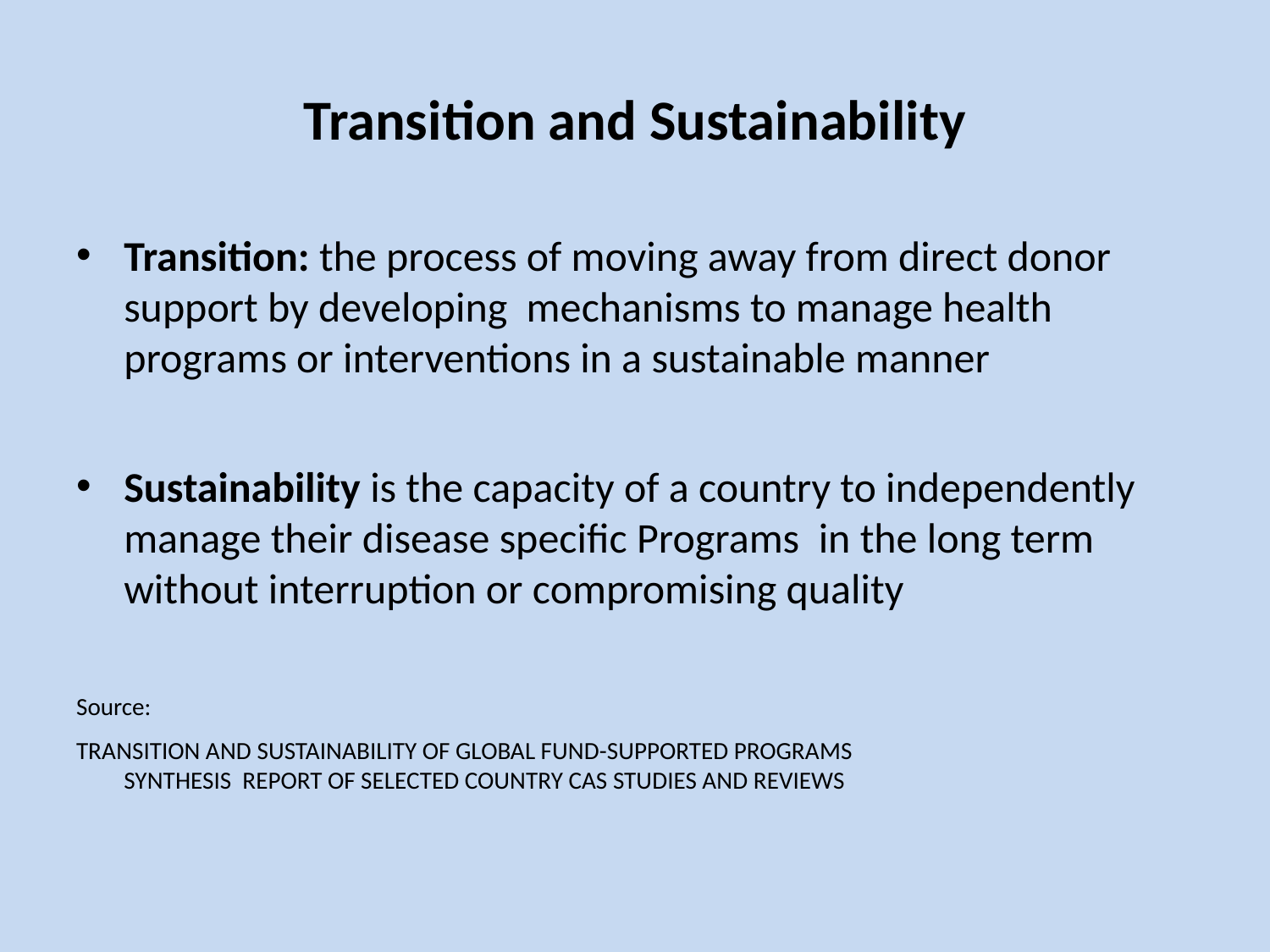

# Transition and Sustainability
Transition: the process of moving away from direct donor support by developing  mechanisms to manage health programs or interventions in a sustainable manner

Sustainability is the capacity of a country to independently manage their disease specific Programs  in the long term without interruption or compromising quality

Source:
TRANSITION AND SUSTAINABILITY OF GLOBAL FUND-SUPPORTED PROGRAMS
SYNTHESIS  REPORT OF SELECTED COUNTRY CAS STUDIES AND REVIEWS